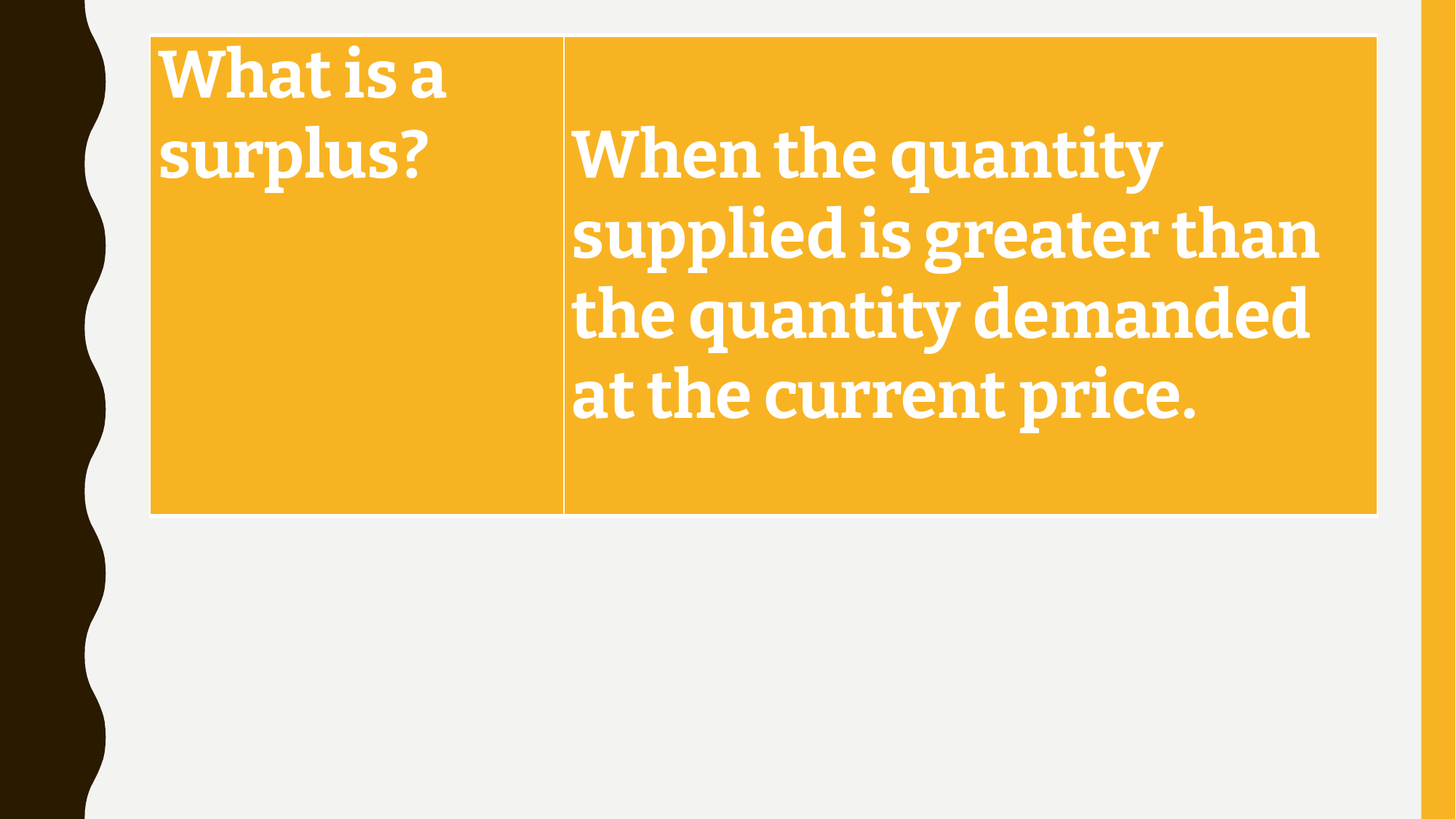

| What is a surplus? | When the quantity supplied is greater than the quantity demanded at the current price. |
| --- | --- |